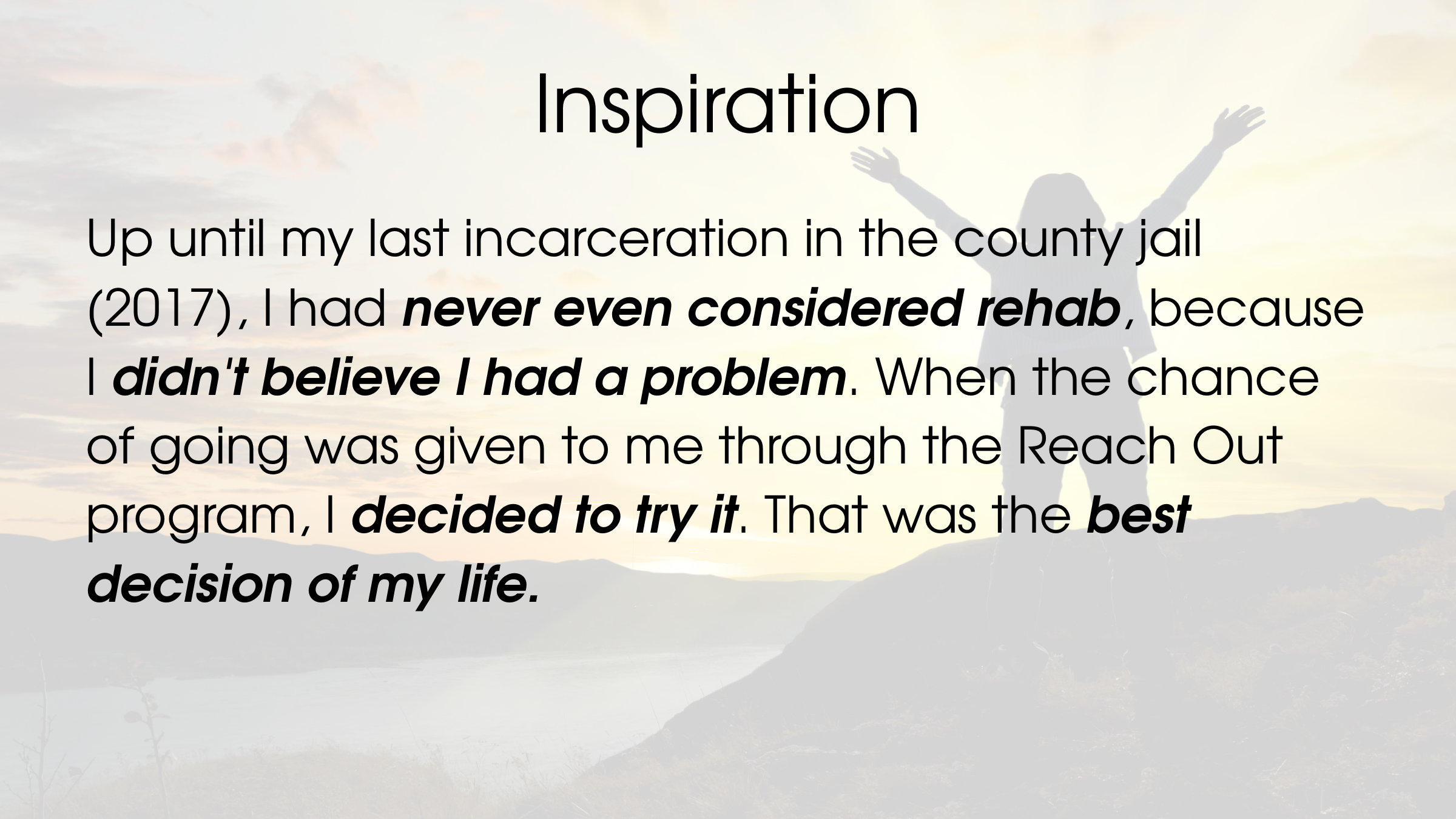

# Inspiration
Up until my last incarceration in the county jail (2017), I had never even considered rehab, because I didn't believe I had a problem. When the chance of going was given to me through the Reach Out program, I decided to try it. That was the best decision of my life.